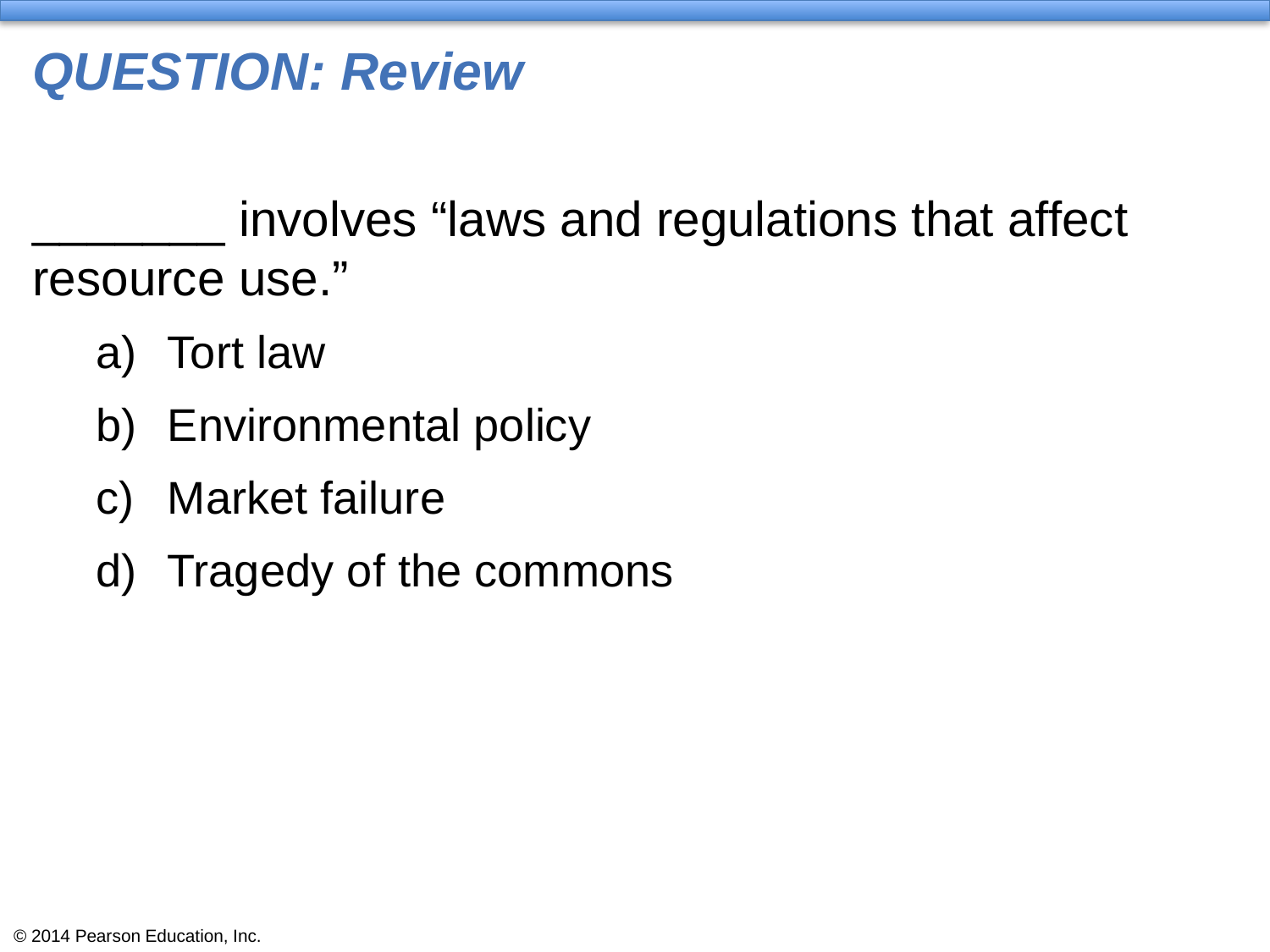

# QUESTION: Review
_______ involves “laws and regulations that affect resource use.”
Tort law
Environmental policy
Market failure
Tragedy of the commons